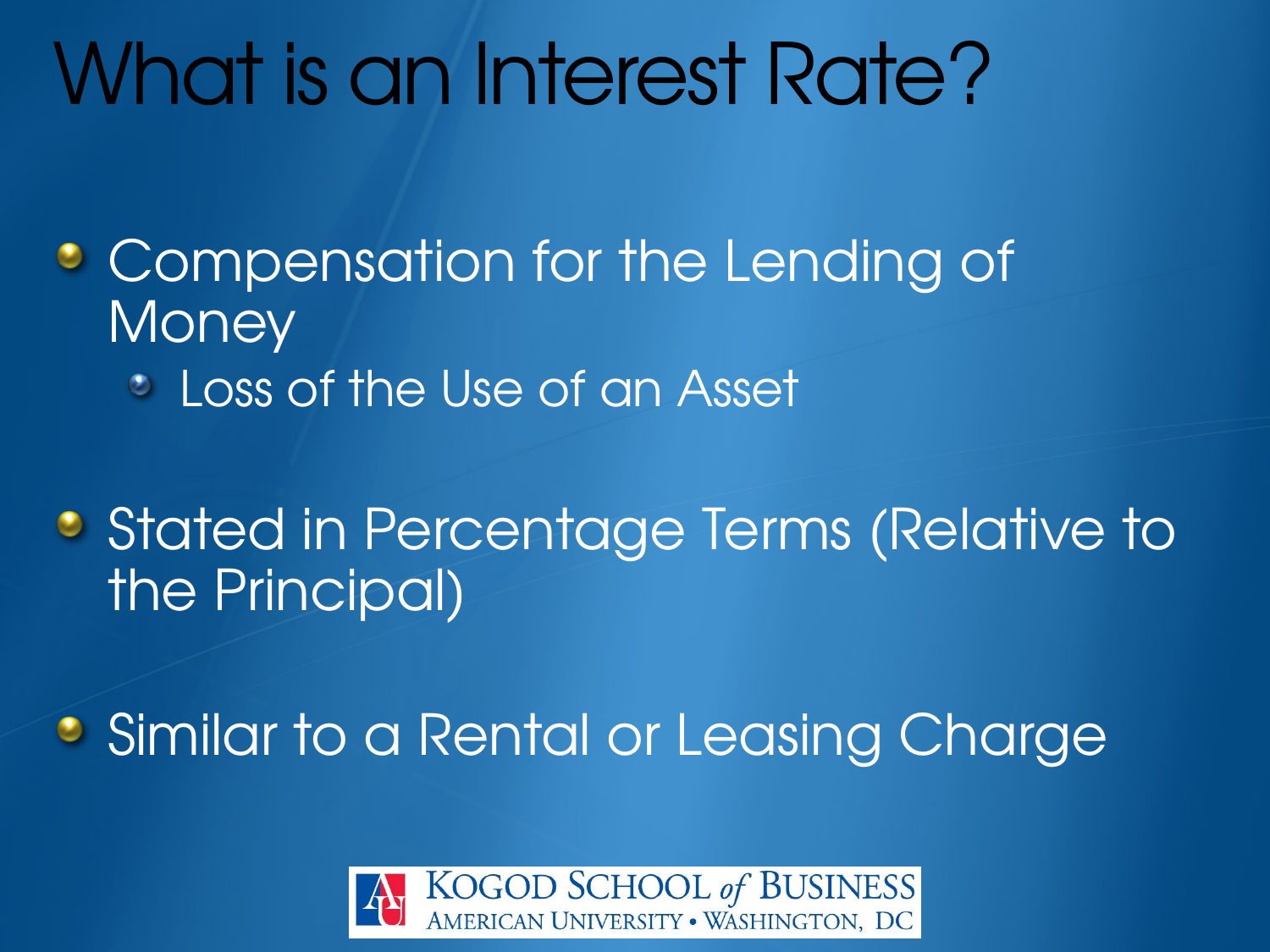

# What is an Interest Rate?
Compensation for the Lending of Money
Loss of the Use of an Asset

Stated in Percentage Terms (Relative to the Principal)

Similar to a Rental or Leasing Charge